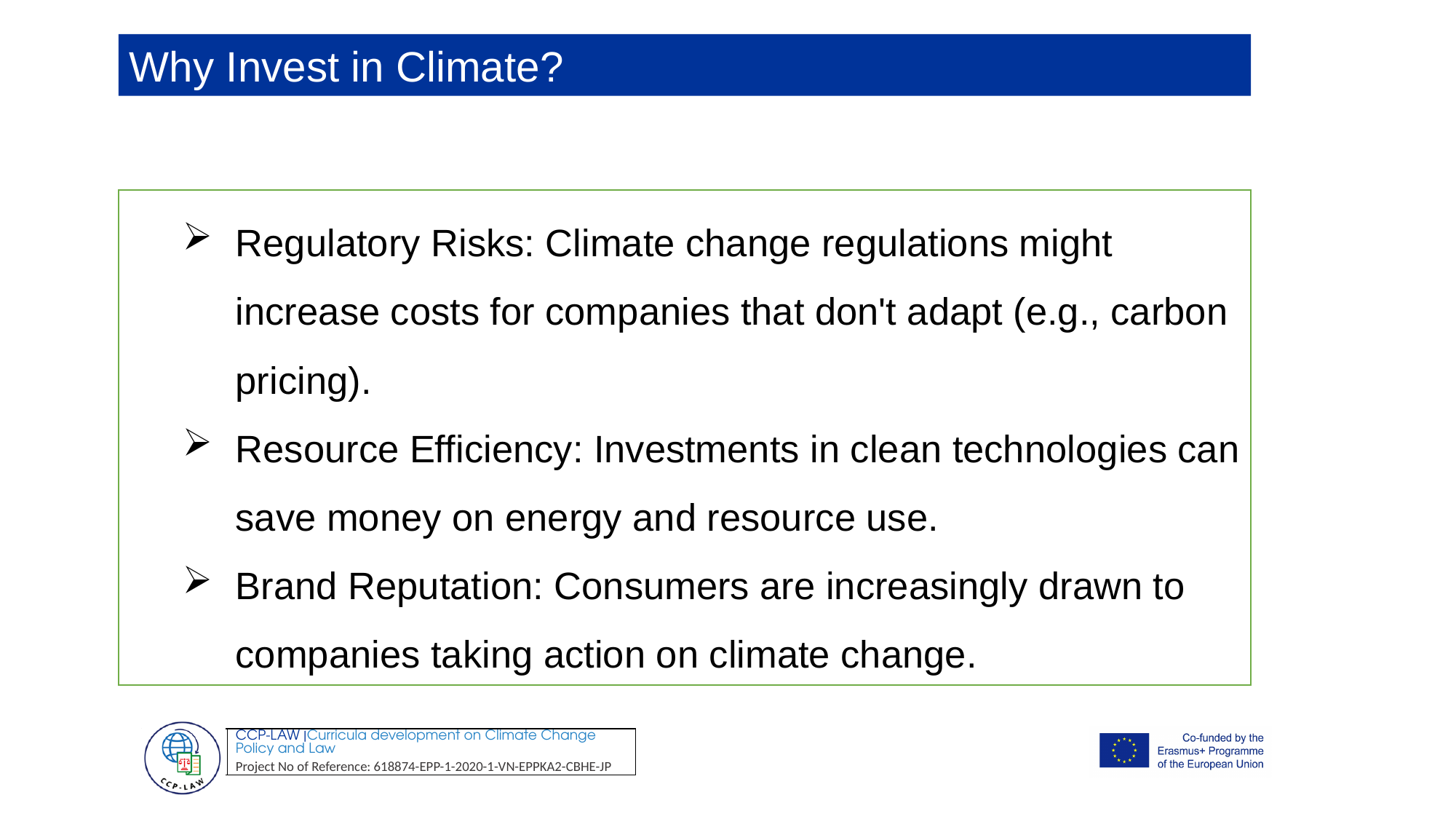

Why Invest in Climate?
Regulatory Risks: Climate change regulations might increase costs for companies that don't adapt (e.g., carbon pricing).
Resource Efficiency: Investments in clean technologies can save money on energy and resource use.
Brand Reputation: Consumers are increasingly drawn to companies taking action on climate change.